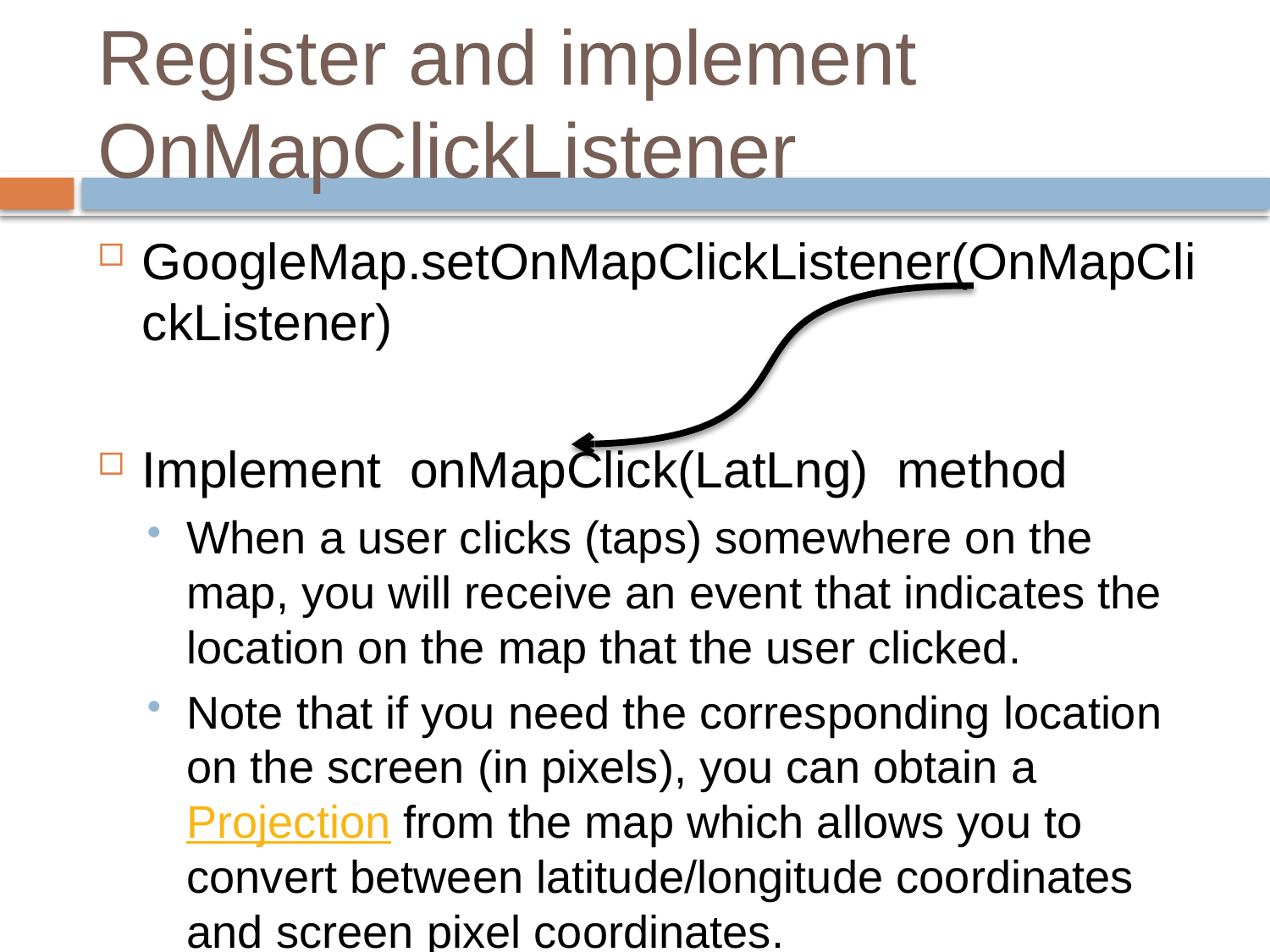

# Register and implement OnMapClickListener
GoogleMap.setOnMapClickListener(OnMapClickListener)

Implement  onMapClick(LatLng)  method
When a user clicks (taps) somewhere on the map, you will receive an event that indicates the location on the map that the user clicked.
Note that if you need the corresponding location on the screen (in pixels), you can obtain a Projection from the map which allows you to convert between latitude/longitude coordinates and screen pixel coordinates.